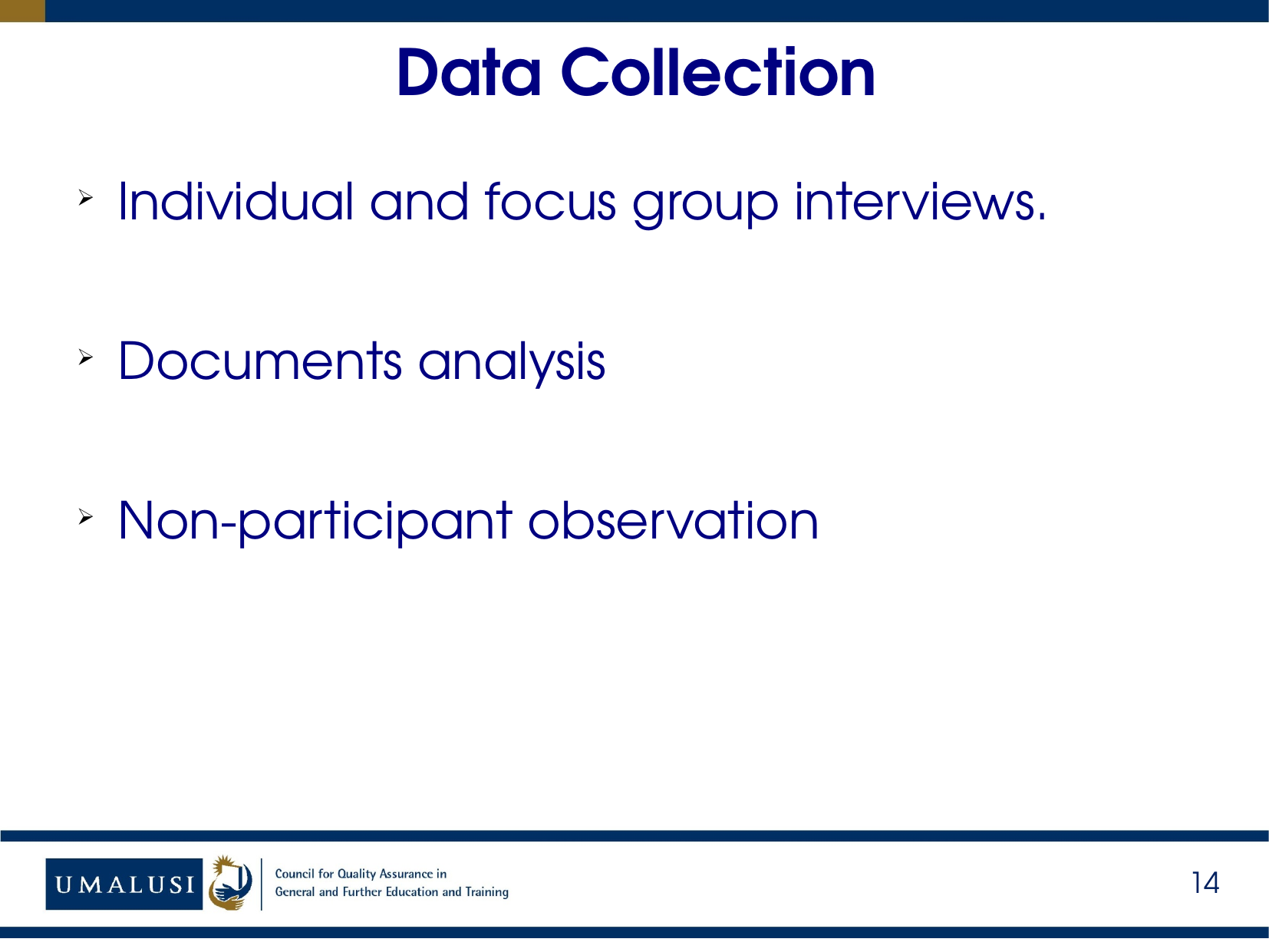

# Data Collection

Individual and focus group interviews.

Documents analysis

Non-participant observation
14